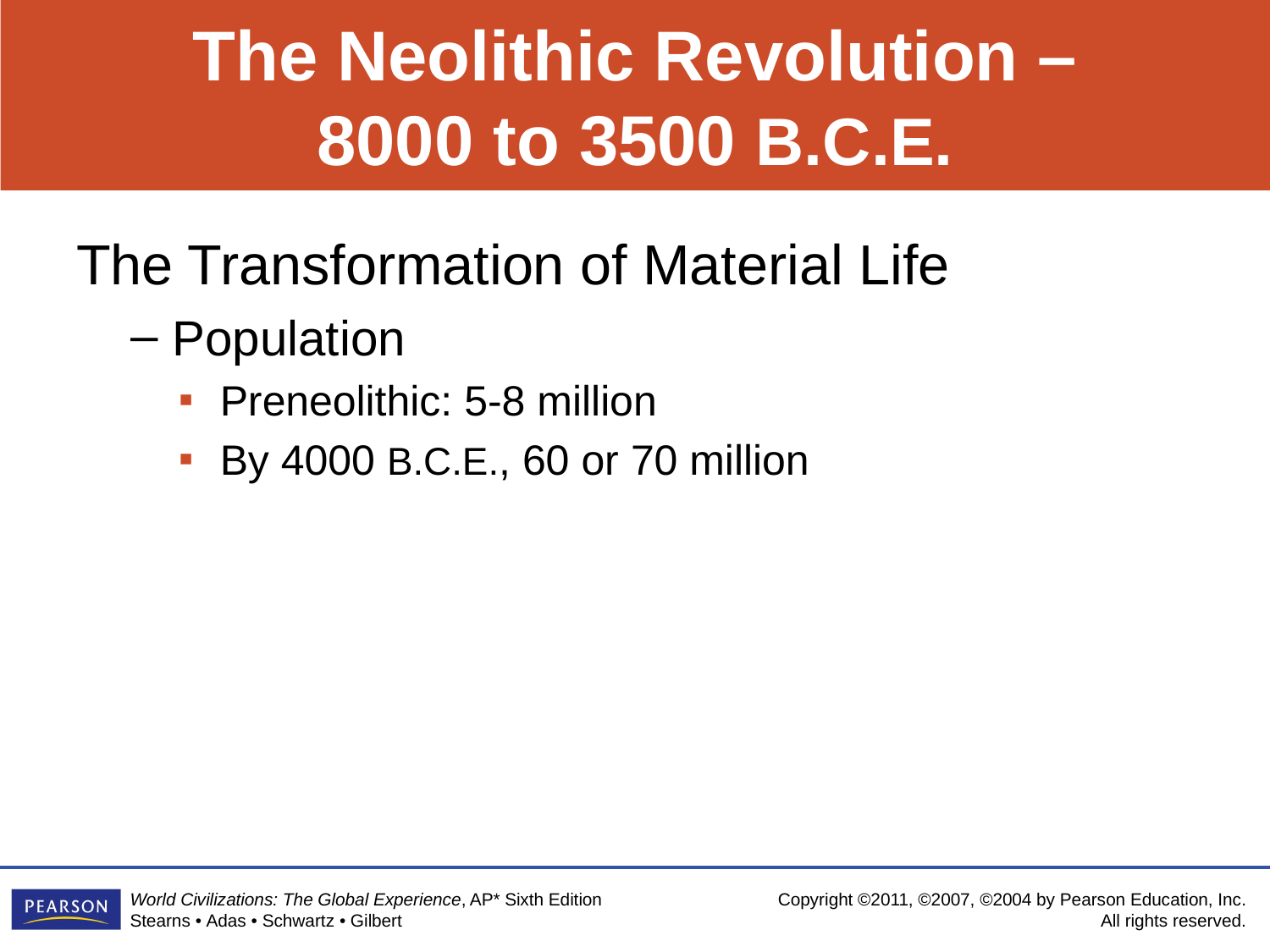

# The Neolithic Revolution – 8000 to 3500 B.C.E.
The Transformation of Material Life
Population
Preneolithic: 5-8 million
By 4000 B.C.E., 60 or 70 million